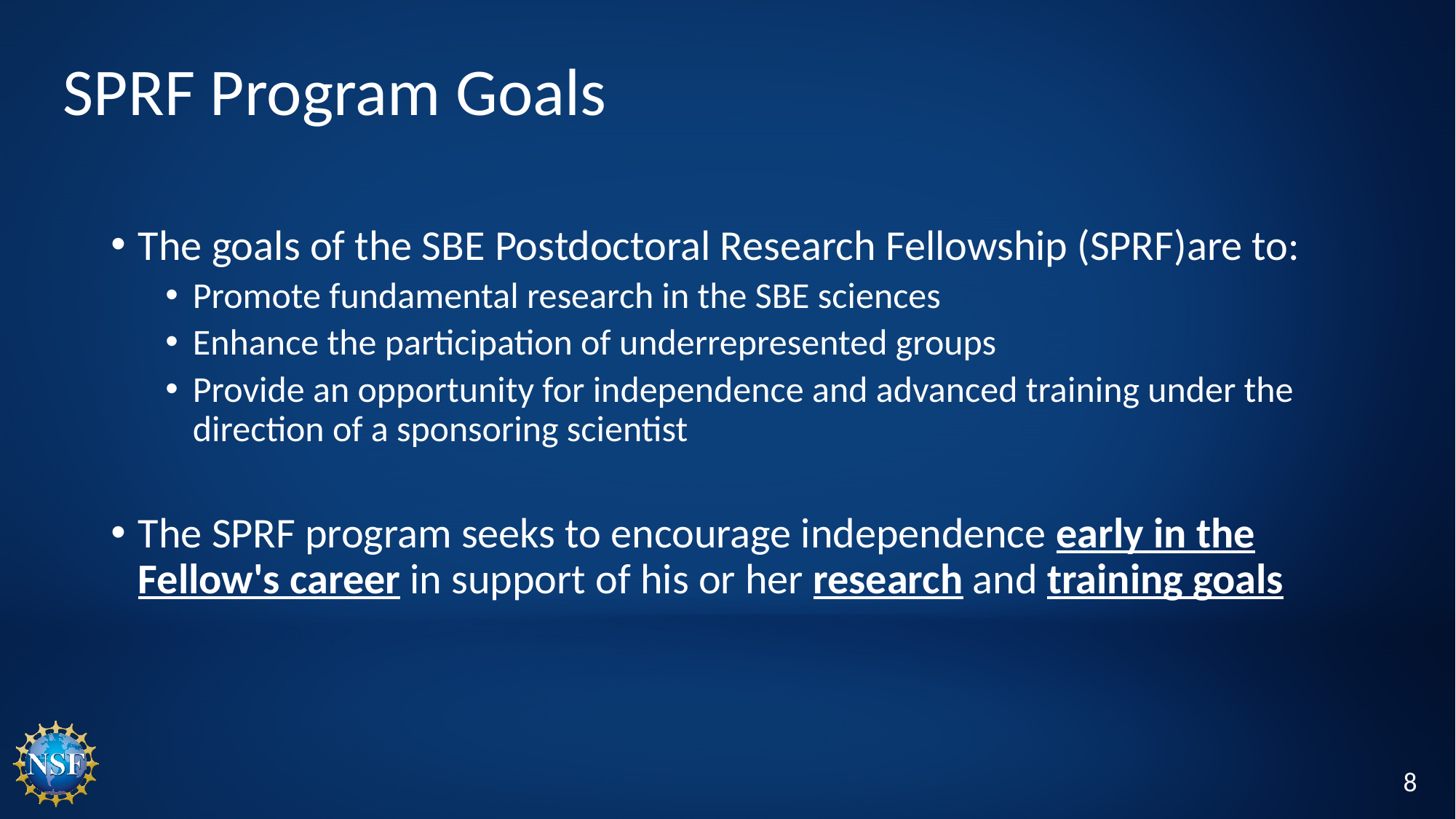

# SPRF Program Goals
The goals of the SBE Postdoctoral Research Fellowship (SPRF)are to:
Promote fundamental research in the SBE sciences
Enhance the participation of underrepresented groups
Provide an opportunity for independence and advanced training under the direction of a sponsoring scientist

The SPRF program seeks to encourage independence early in the Fellow's career in support of his or her research and training goals

8